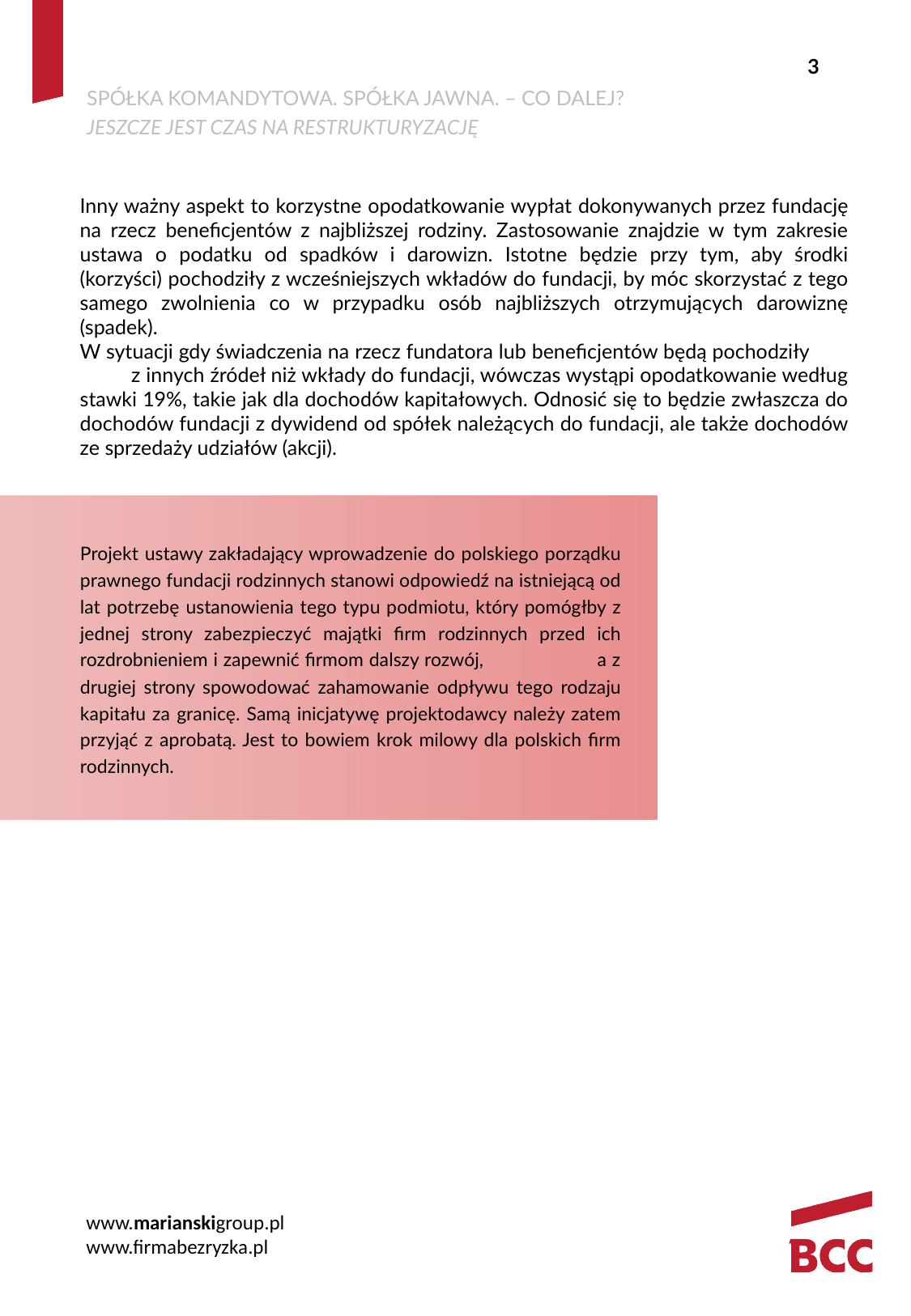

3
SPÓŁKA KOMANDYTOWA. SPÓŁKA JAWNA. – CO DALEJ?
JESZCZE JEST CZAS NA RESTRUKTURYZACJĘ

Inny ważny aspekt to korzystne opodatkowanie wypłat dokonywanych przez fundację na rzecz beneficjentów z najbliższej rodziny. Zastosowanie znajdzie w tym zakresie ustawa o podatku od spadków i darowizn. Istotne będzie przy tym, aby środki (korzyści) pochodziły z wcześniejszych wkładów do fundacji, by móc skorzystać z tego samego zwolnienia co w przypadku osób najbliższych otrzymujących darowiznę (spadek).
W sytuacji gdy świadczenia na rzecz fundatora lub beneficjentów będą pochodziły                 z innych źródeł niż wkłady do fundacji, wówczas wystąpi opodatkowanie według stawki 19%, takie jak dla dochodów kapitałowych. Odnosić się to będzie zwłaszcza do dochodów fundacji z dywidend od spółek należących do fundacji, ale także dochodów ze sprzedaży udziałów (akcji).

Projekt ustawy zakładający wprowadzenie do polskiego porządku prawnego fundacji rodzinnych stanowi odpowiedź na istniejącą od lat potrzebę ustanowienia tego typu podmiotu, który pomógłby z jednej strony zabezpieczyć majątki firm rodzinnych przed ich rozdrobnieniem i zapewnić firmom dalszy rozwój,                     a z drugiej strony spowodować zahamowanie odpływu tego rodzaju kapitału za granicę. Samą inicjatywę projektodawcy należy zatem przyjąć z aprobatą. Jest to bowiem krok milowy dla polskich firm rodzinnych.
www.marianskigroup.pl
www.firmabezryzka.pl